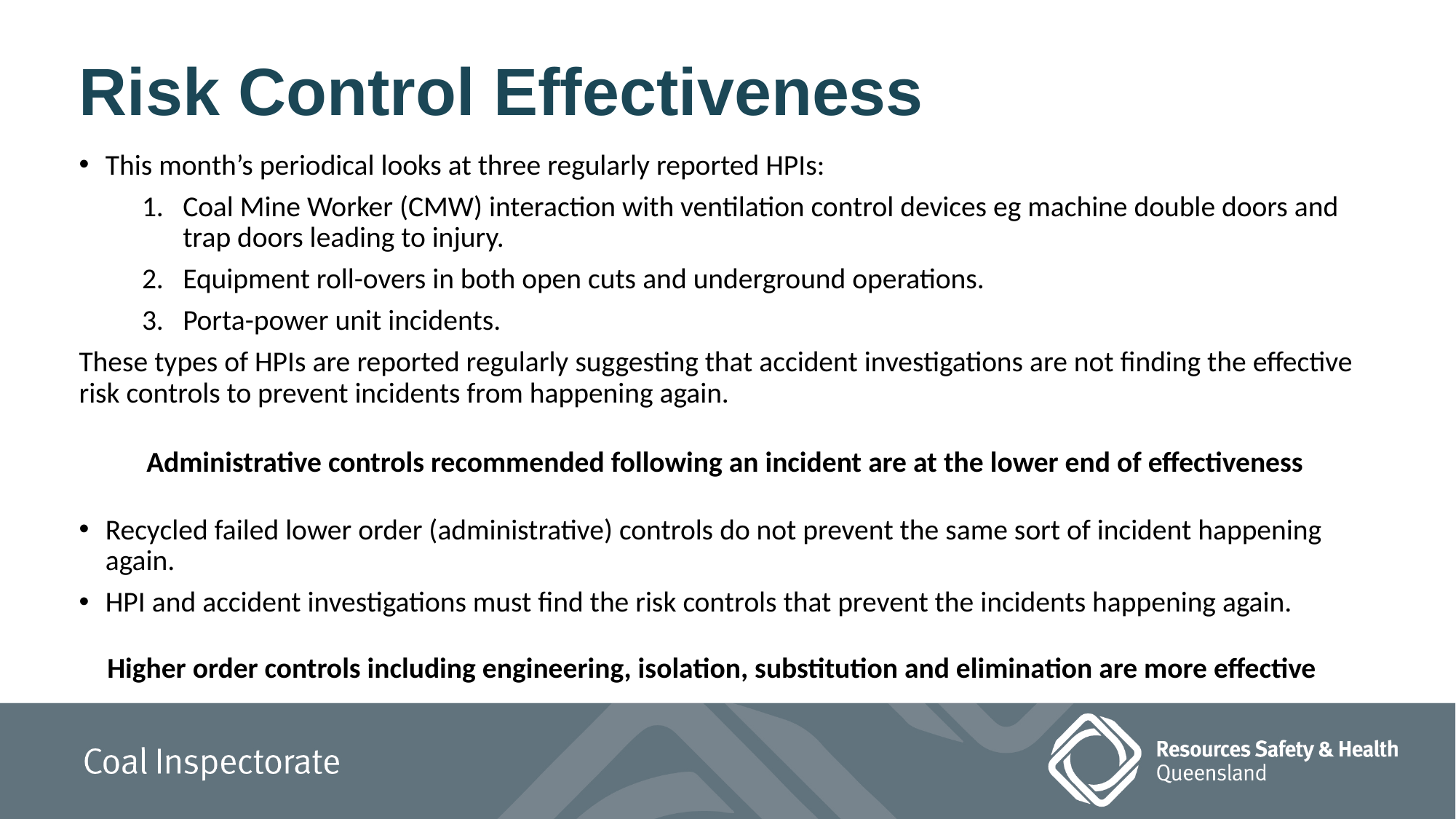

# Risk Control Effectiveness
This month’s periodical looks at three regularly reported HPIs:
Coal Mine Worker (CMW) interaction with ventilation control devices eg machine double doors and trap doors leading to injury.
Equipment roll-overs in both open cuts and underground operations.
Porta-power unit incidents.
These types of HPIs are reported regularly suggesting that accident investigations are not finding the effective risk controls to prevent incidents from happening again.

Administrative controls recommended following an incident are at the lower end of effectiveness

Recycled failed lower order (administrative) controls do not prevent the same sort of incident happening again.
HPI and accident investigations must find the risk controls that prevent the incidents happening again.

Higher order controls including engineering, isolation, substitution and elimination are more effective